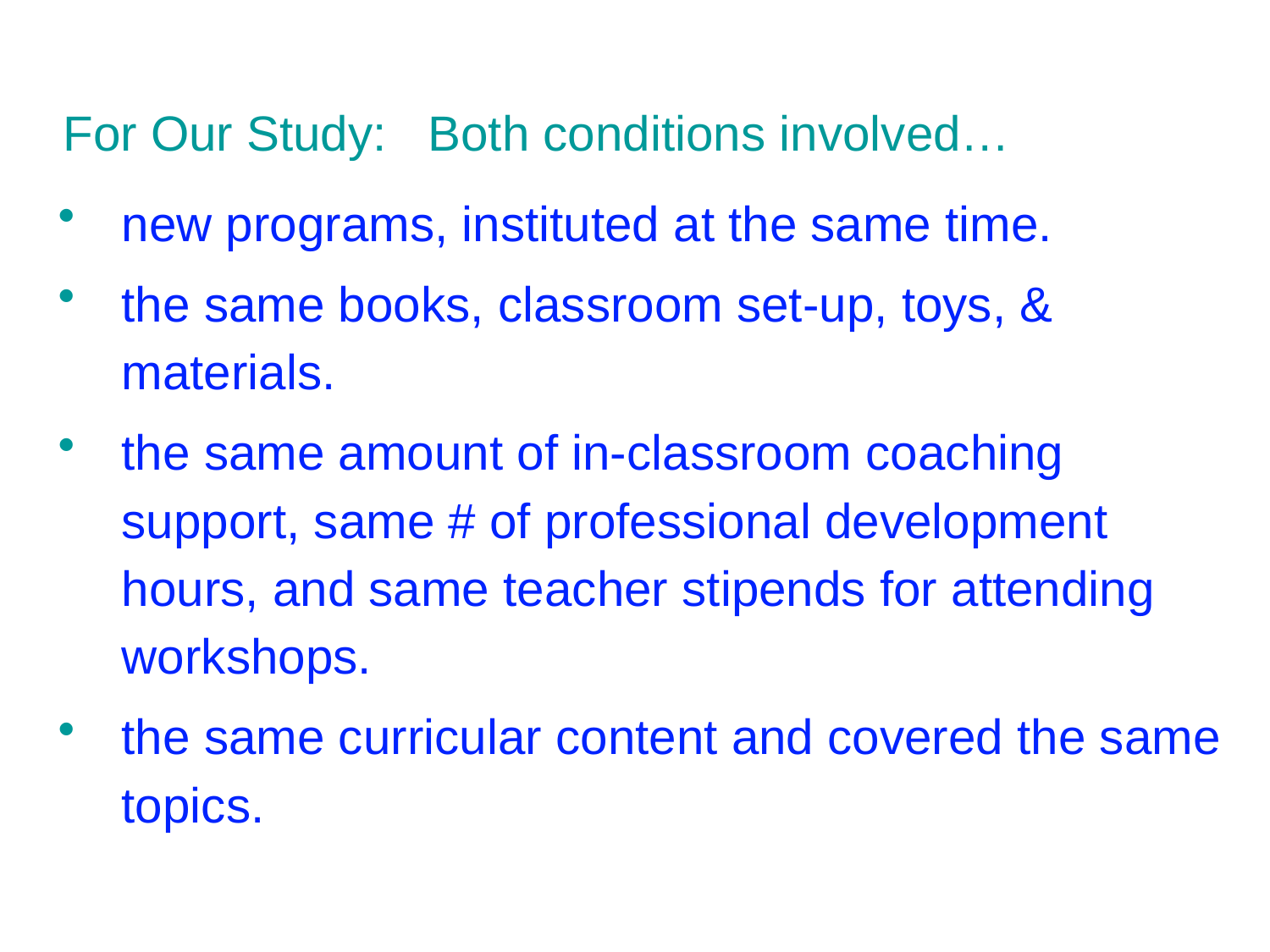

For Our Study:   Both conditions involved…
new programs, instituted at the same time.
the same books, classroom set-up, toys, & materials.
the same amount of in-classroom coaching support, same # of professional development hours, and same teacher stipends for attending workshops.
the same curricular content and covered the same topics.